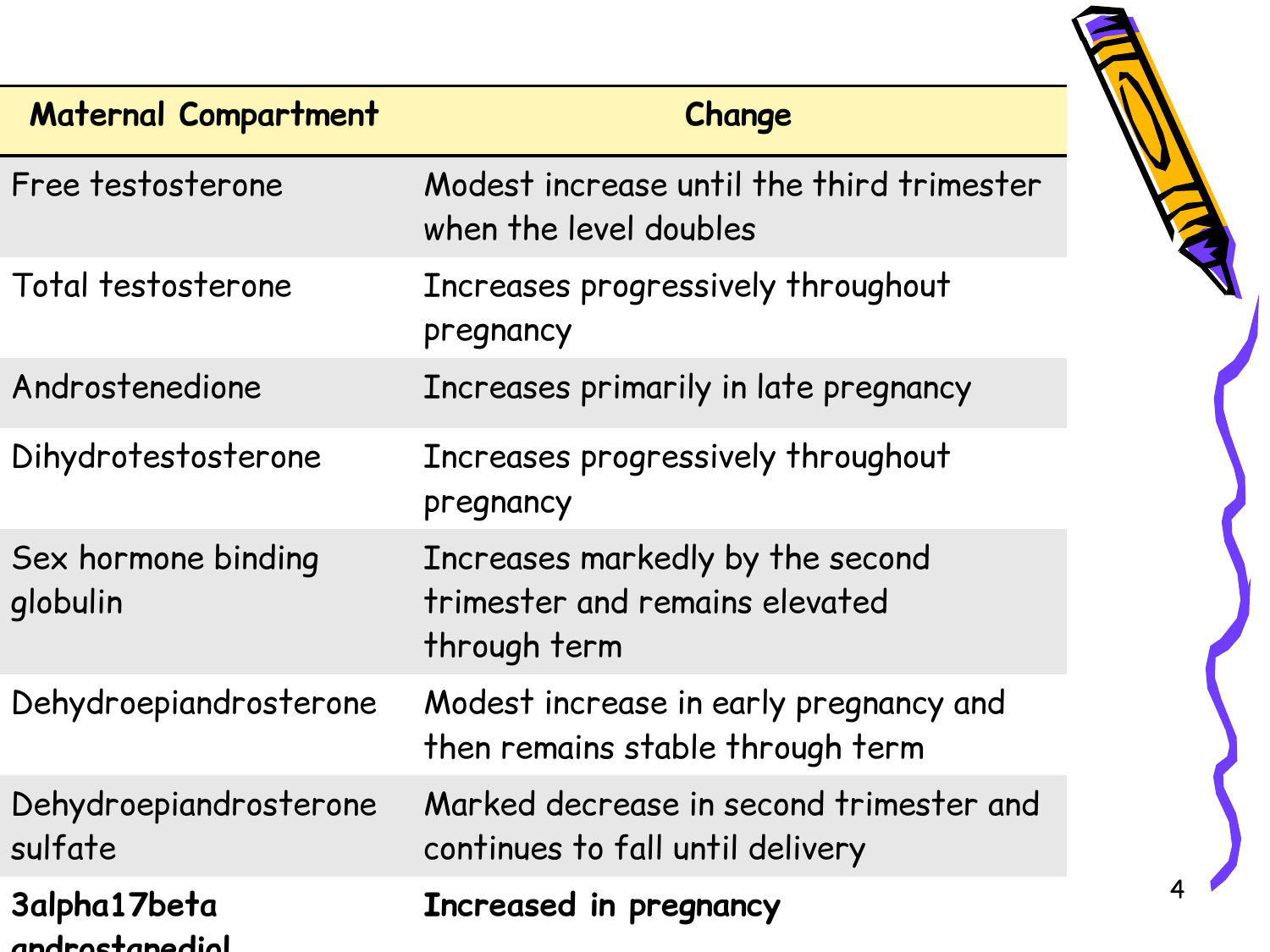

| Maternal Compartment | Change |
| --- | --- |
| Free testosterone | Modest increase until the third trimester when the level doubles |
| Total testosterone | Increases progressively throughout pregnancy |
| Androstenedione | Increases primarily in late pregnancy |
| Dihydrotestosterone | Increases progressively throughout pregnancy |
| Sex hormone binding globulin | Increases markedly by the second trimester and remains elevated through term |
| Dehydroepiandrosterone | Modest increase in early pregnancy and then remains stable through term |
| Dehydroepiandrosterone sulfate | Marked decrease in second trimester and continues to fall until delivery |
| 3alpha17beta androstanediol glucuronide | Increased in pregnancy |
4